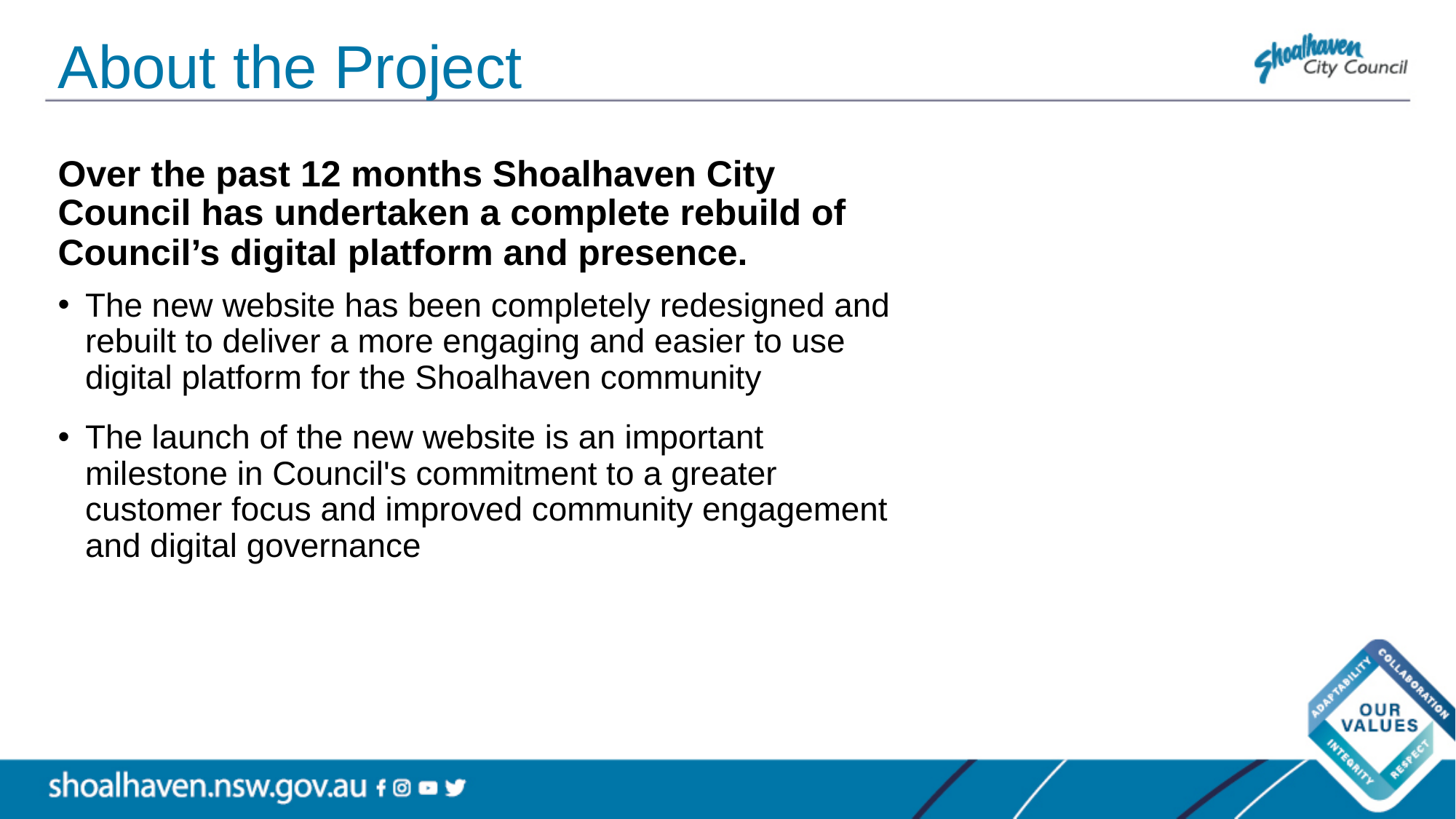

# About the Project
Over the past 12 months Shoalhaven City Council has undertaken a complete rebuild of Council’s digital platform and presence.
The new website has been completely redesigned and rebuilt to deliver a more engaging and easier to use digital platform for the Shoalhaven community
The launch of the new website is an important milestone in Council's commitment to a greater customer focus and improved community engagement and digital governance